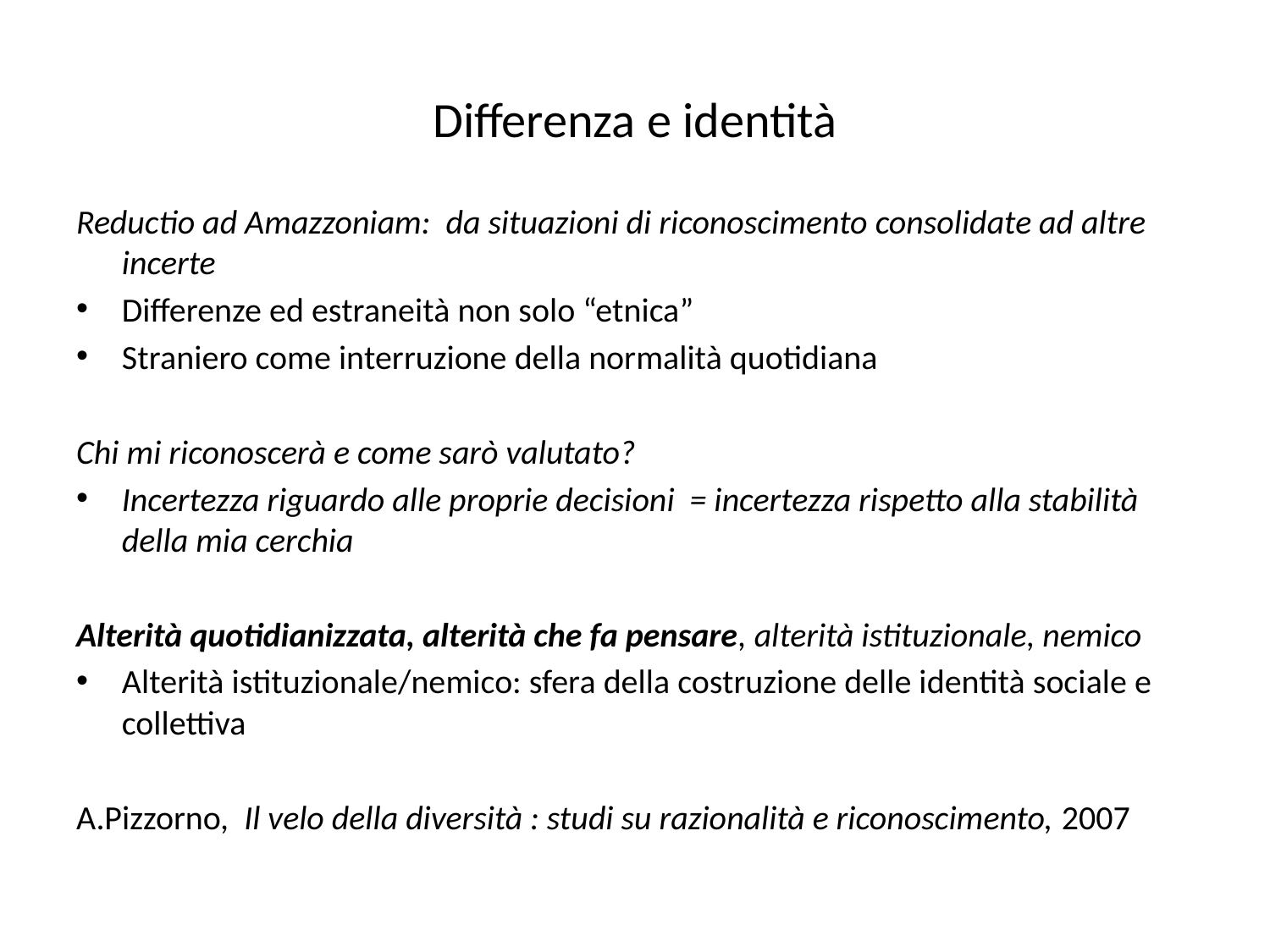

# Differenza e identità

Reductio ad Amazzoniam:  da situazioni di riconoscimento consolidate ad altre incerte
Differenze ed estraneità non solo “etnica”
Straniero come interruzione della normalità quotidiana

Chi mi riconoscerà e come sarò valutato?
Incertezza riguardo alle proprie decisioni  = incertezza rispetto alla stabilità della mia cerchia

Alterità quotidianizzata, alterità che fa pensare, alterità istituzionale, nemico
Alterità istituzionale/nemico: sfera della costruzione delle identità sociale e collettiva

A.Pizzorno,  Il velo della diversità : studi su razionalità e riconoscimento, 2007